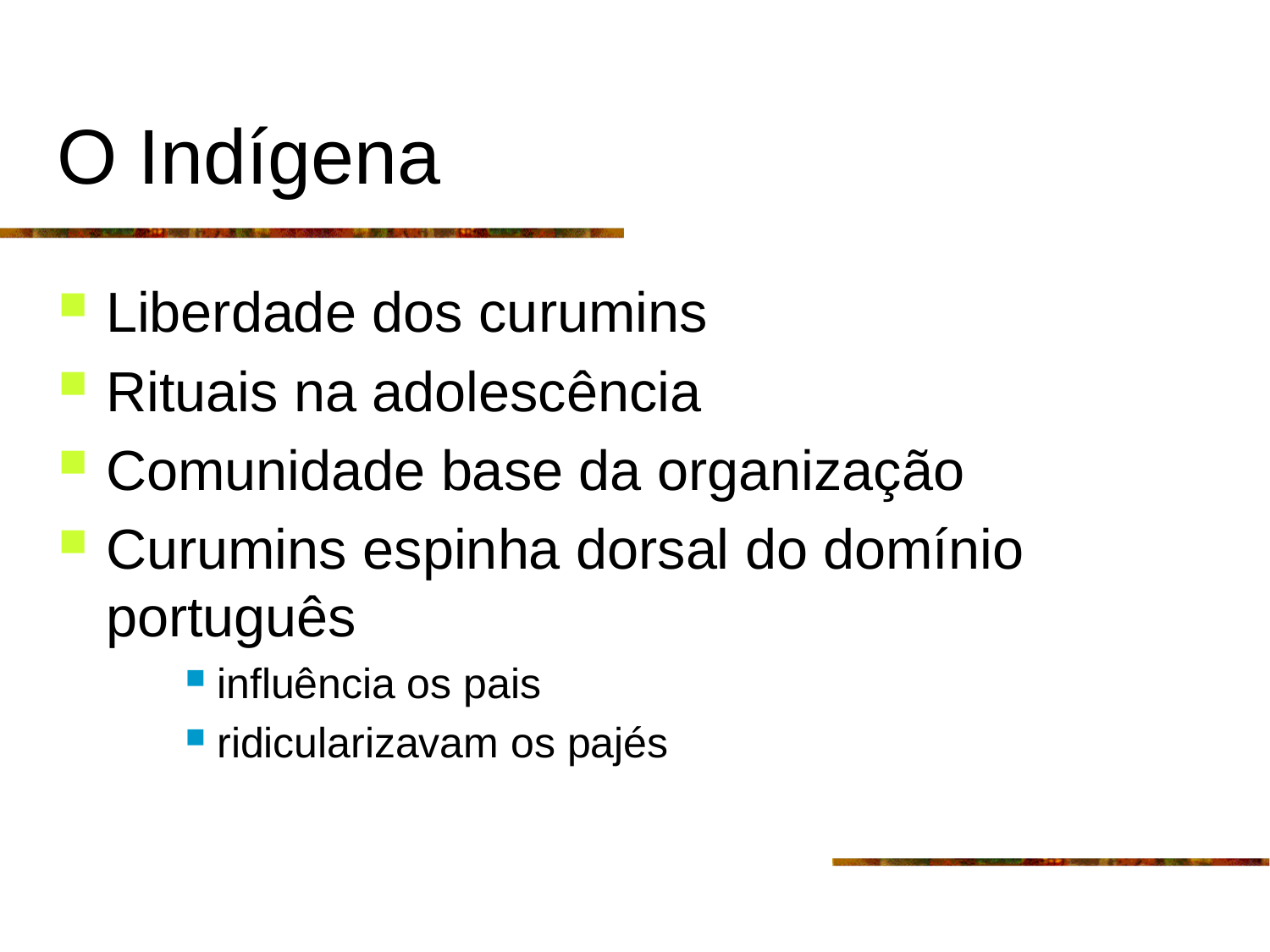

# O Indígena
Liberdade dos curumins
Rituais na adolescência
Comunidade base da organização
Curumins espinha dorsal do domínio português
influência os pais
ridicularizavam os pajés